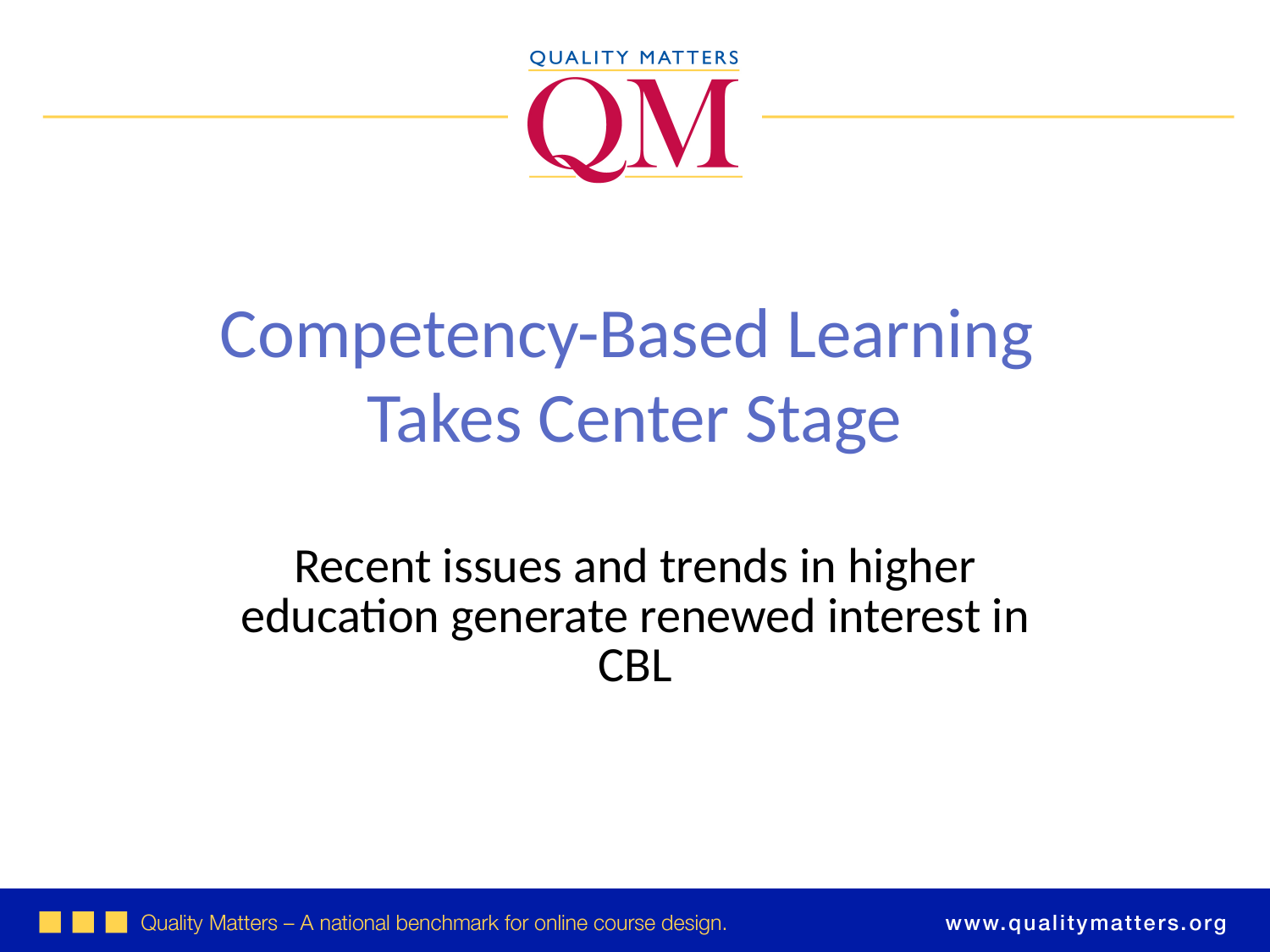

Competency-Based Learning
Takes Center Stage
Recent issues and trends in higher education generate renewed interest in CBL